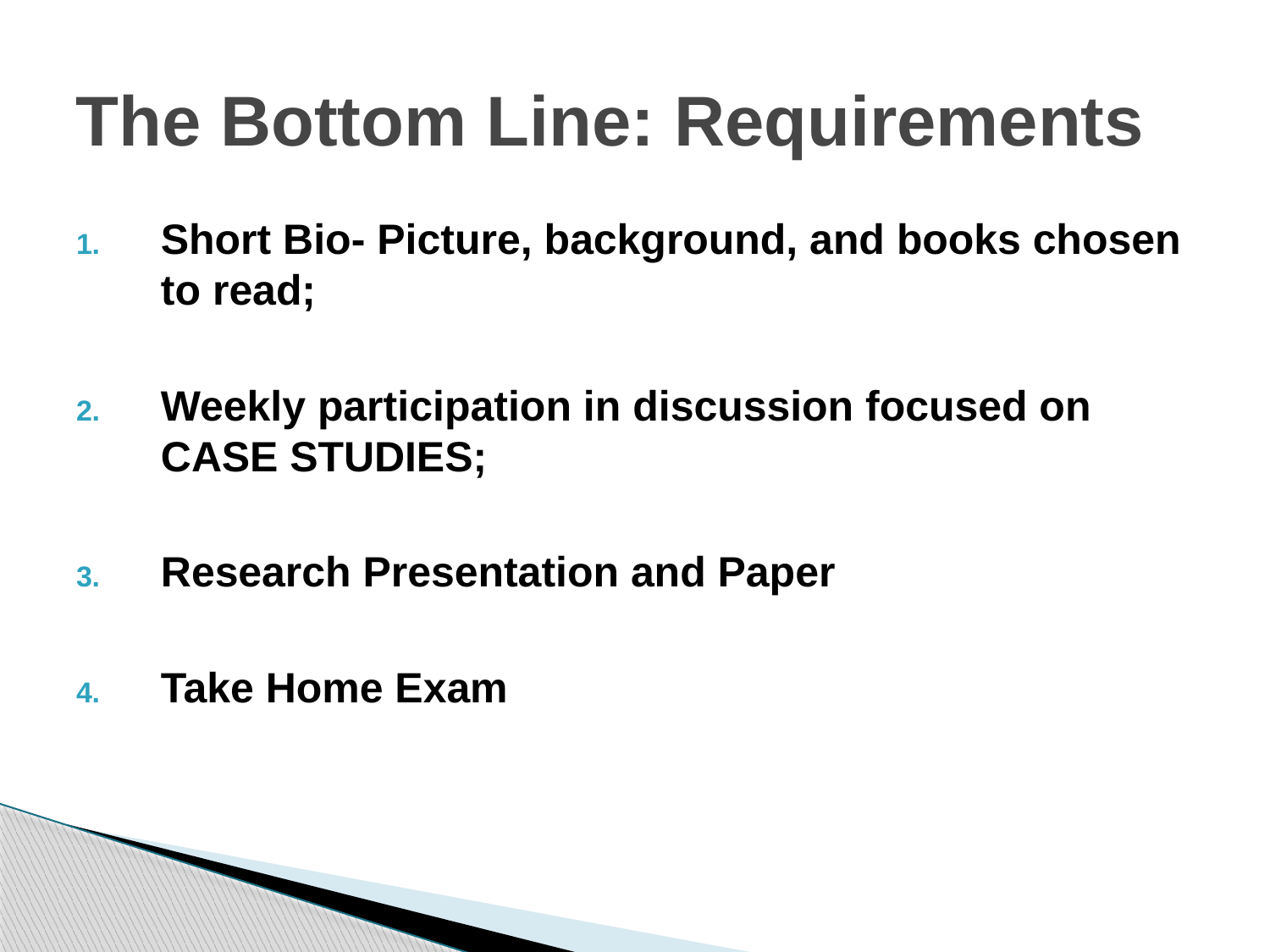

# The Bottom Line: Requirements
Short Bio- Picture, background, and books chosen to read;

Weekly participation in discussion focused on CASE STUDIES;

Research Presentation and Paper

Take Home Exam